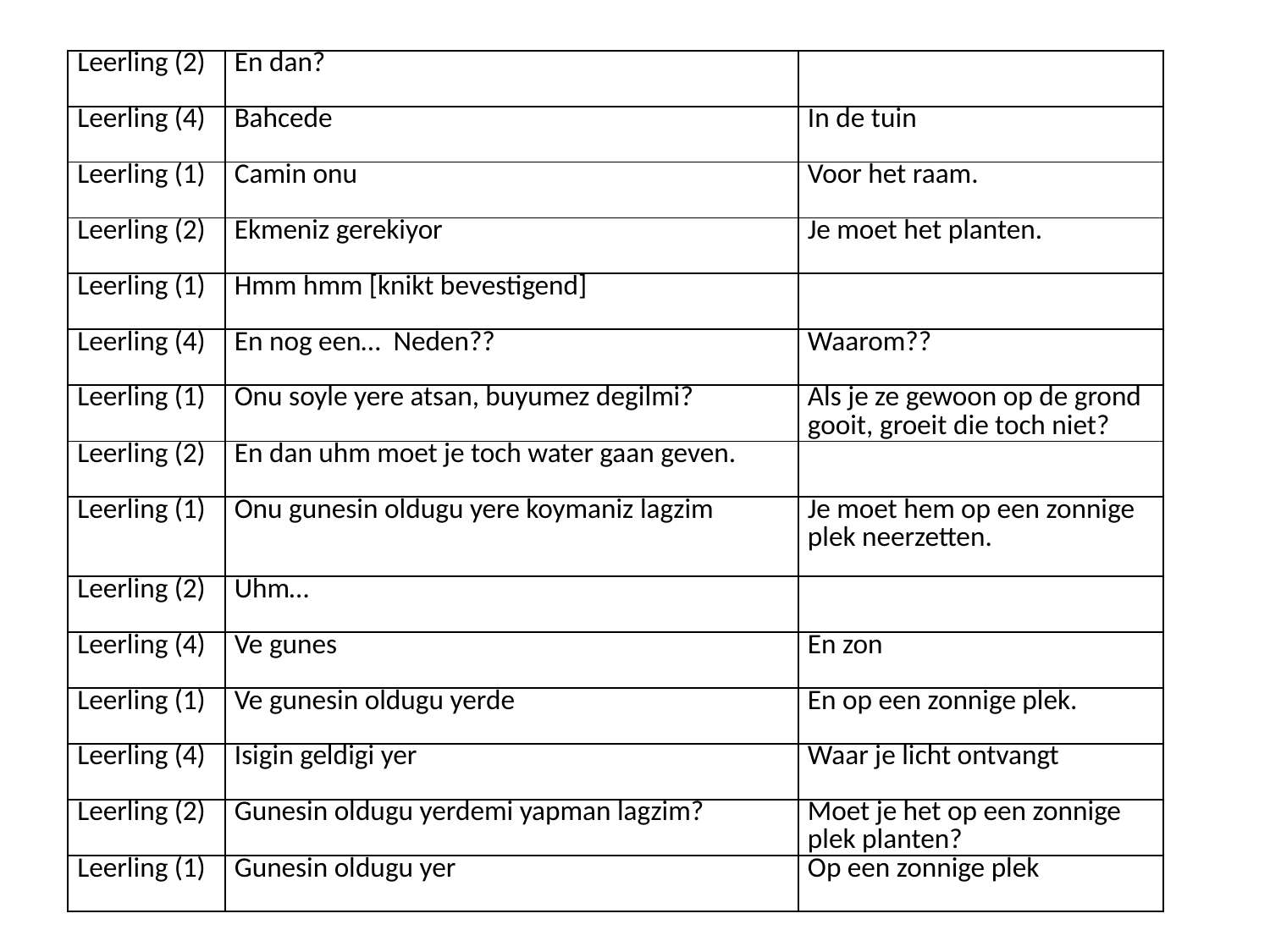

| Leerling (2) | En dan? |  |
| --- | --- | --- |
| Leerling (4) | Bahcede | In de tuin |
| Leerling (1) | Camin onu | Voor het raam. |
| Leerling (2) | Ekmeniz gerekiyor | Je moet het planten. |
| Leerling (1) | Hmm hmm [knikt bevestigend] |  |
| Leerling (4) | En nog een… Neden?? | Waarom?? |
| Leerling (1) | Onu soyle yere atsan, buyumez degilmi? | Als je ze gewoon op de grond gooit, groeit die toch niet? |
| Leerling (2) | En dan uhm moet je toch water gaan geven. |  |
| Leerling (1) | Onu gunesin oldugu yere koymaniz lagzim | Je moet hem op een zonnige plek neerzetten. |
| Leerling (2) | Uhm… |  |
| Leerling (4) | Ve gunes | En zon |
| Leerling (1) | Ve gunesin oldugu yerde | En op een zonnige plek. |
| Leerling (4) | Isigin geldigi yer | Waar je licht ontvangt |
| Leerling (2) | Gunesin oldugu yerdemi yapman lagzim? | Moet je het op een zonnige plek planten? |
| Leerling (1) | Gunesin oldugu yer | Op een zonnige plek |